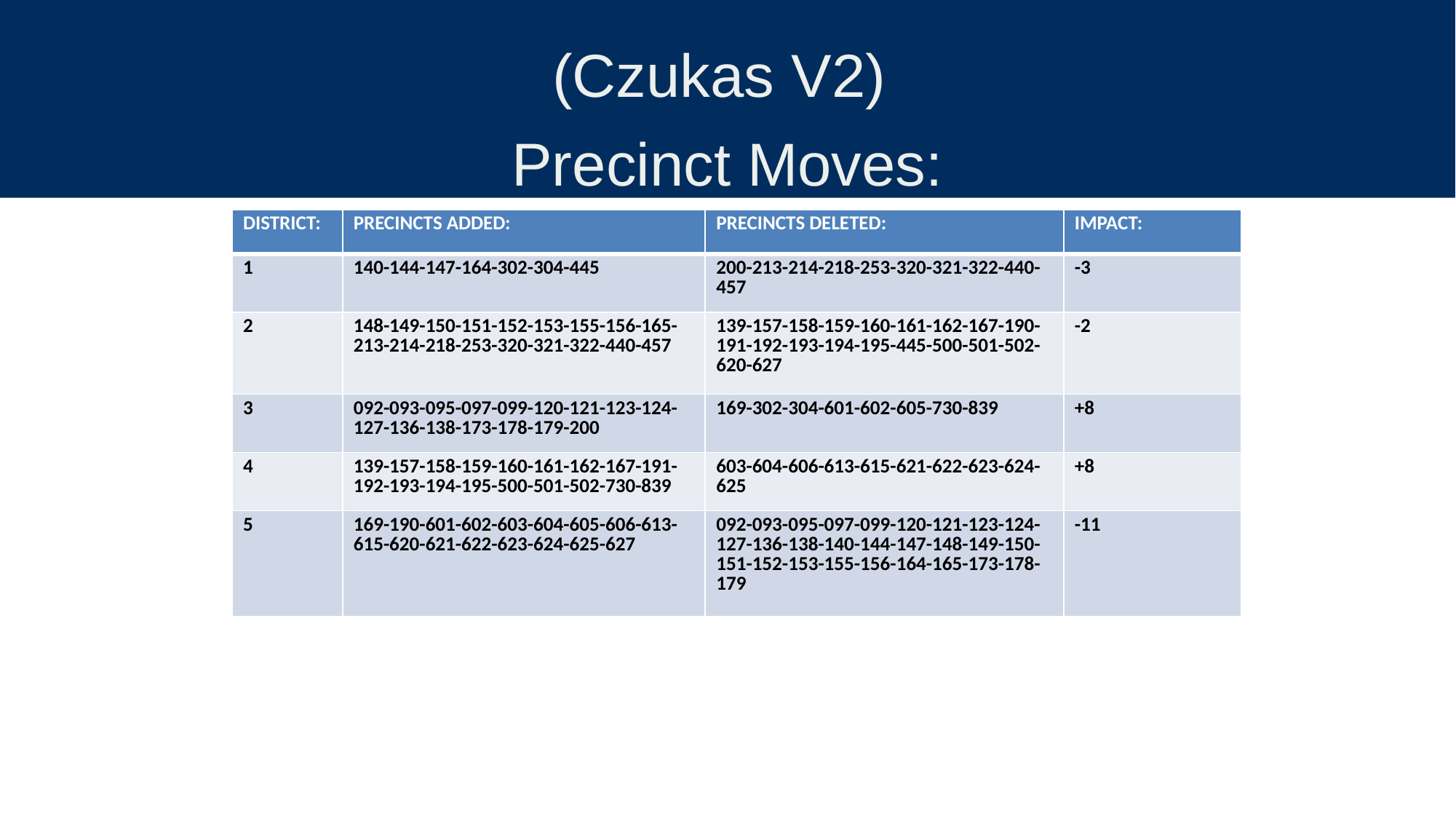

(Czukas V2)
Precinct Moves:
| DISTRICT: | PRECINCTS ADDED: | PRECINCTS DELETED: | IMPACT: |
| --- | --- | --- | --- |
| 1 | 140-144-147-164-302-304-445 | 200-213-214-218-253-320-321-322-440-457 | -3 |
| 2 | 148-149-150-151-152-153-155-156-165-213-214-218-253-320-321-322-440-457 | 139-157-158-159-160-161-162-167-190-191-192-193-194-195-445-500-501-502-620-627 | -2 |
| 3 | 092-093-095-097-099-120-121-123-124-127-136-138-173-178-179-200 | 169-302-304-601-602-605-730-839 | +8 |
| 4 | 139-157-158-159-160-161-162-167-191-192-193-194-195-500-501-502-730-839 | 603-604-606-613-615-621-622-623-624-625 | +8 |
| 5 | 169-190-601-602-603-604-605-606-613-615-620-621-622-623-624-625-627 | 092-093-095-097-099-120-121-123-124-127-136-138-140-144-147-148-149-150-151-152-153-155-156-164-165-173-178-179 | -11 |